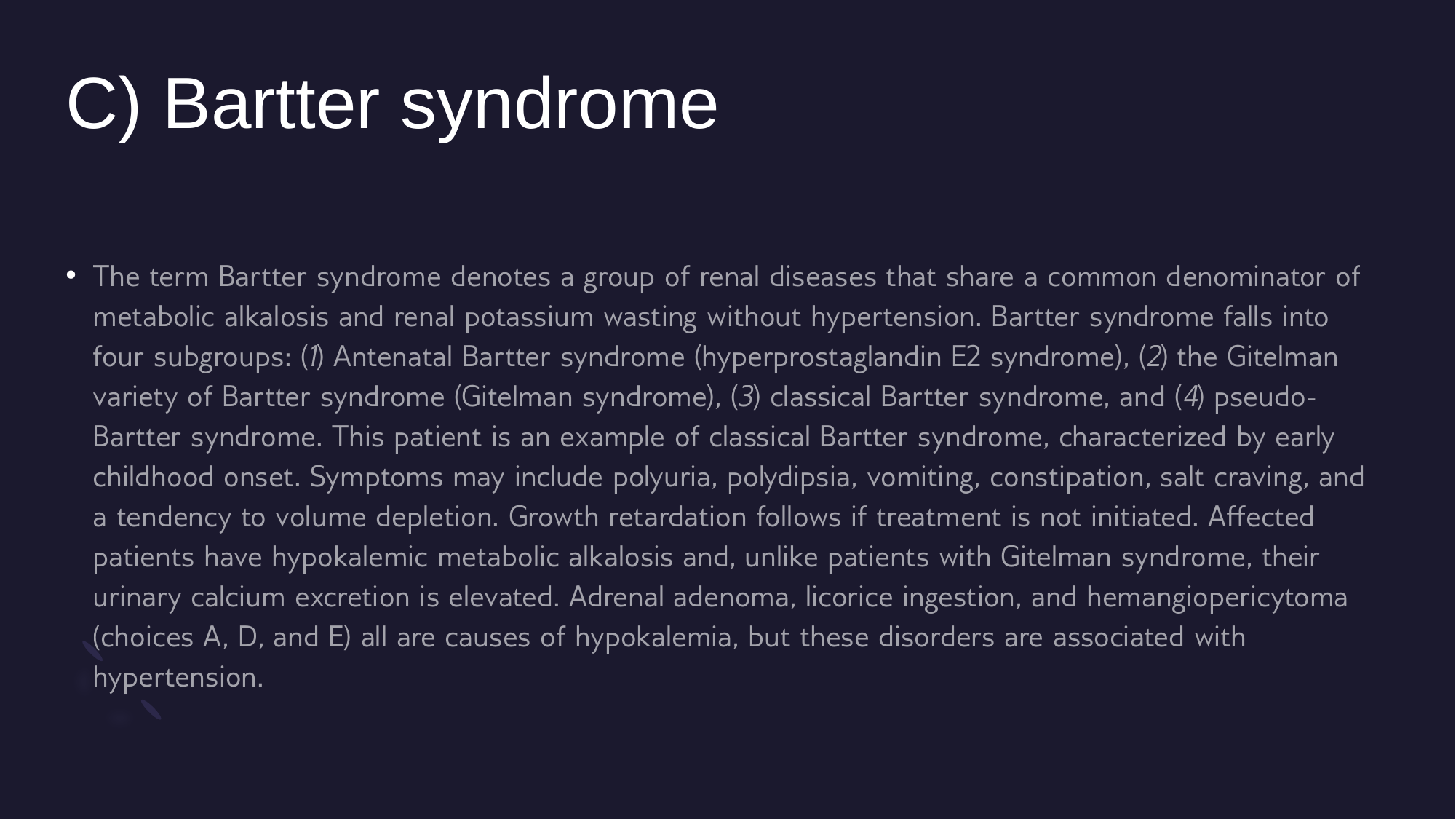

# C) Bartter syndrome
The term Bartter syndrome denotes a group of renal diseases that share a common denominator of metabolic alkalosis and renal potassium wasting without hypertension. Bartter syndrome falls into four subgroups: (1) Antenatal Bartter syndrome (hyperprostaglandin E2 syndrome), (2) the Gitelman variety of Bartter syndrome (Gitelman syndrome), (3) classical Bartter syndrome, and (4) pseudo-Bartter syndrome. This patient is an example of classical Bartter syndrome, characterized by early childhood onset. Symptoms may include polyuria, polydipsia, vomiting, constipation, salt craving, and a tendency to volume depletion. Growth retardation follows if treatment is not initiated. Affected patients have hypokalemic metabolic alkalosis and, unlike patients with Gitelman syndrome, their urinary calcium excretion is elevated. Adrenal adenoma, licorice ingestion, and hemangiopericytoma (choices A, D, and E) all are causes of hypokalemia, but these disorders are associated with hypertension.